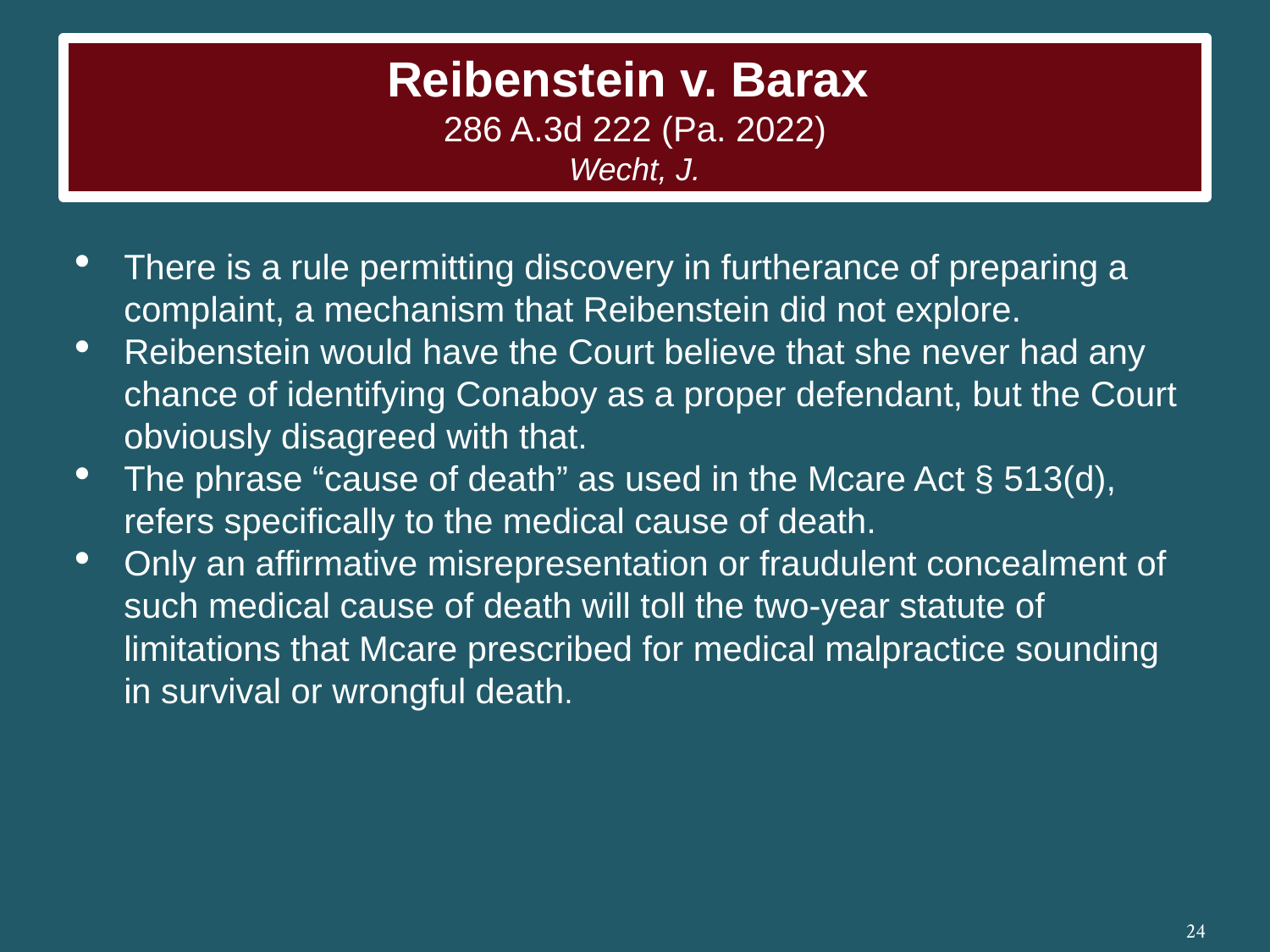

# Reibenstein v. Barax 286 A.3d 222 (Pa. 2022) Wecht, J.
There is a rule permitting discovery in furtherance of preparing a complaint, a mechanism that Reibenstein did not explore.
Reibenstein would have the Court believe that she never had any chance of identifying Conaboy as a proper defendant, but the Court obviously disagreed with that.
The phrase “cause of death” as used in the Mcare Act § 513(d), refers specifically to the medical cause of death.
Only an affirmative misrepresentation or fraudulent concealment of such medical cause of death will toll the two-year statute of limitations that Mcare prescribed for medical malpractice sounding in survival or wrongful death.

24